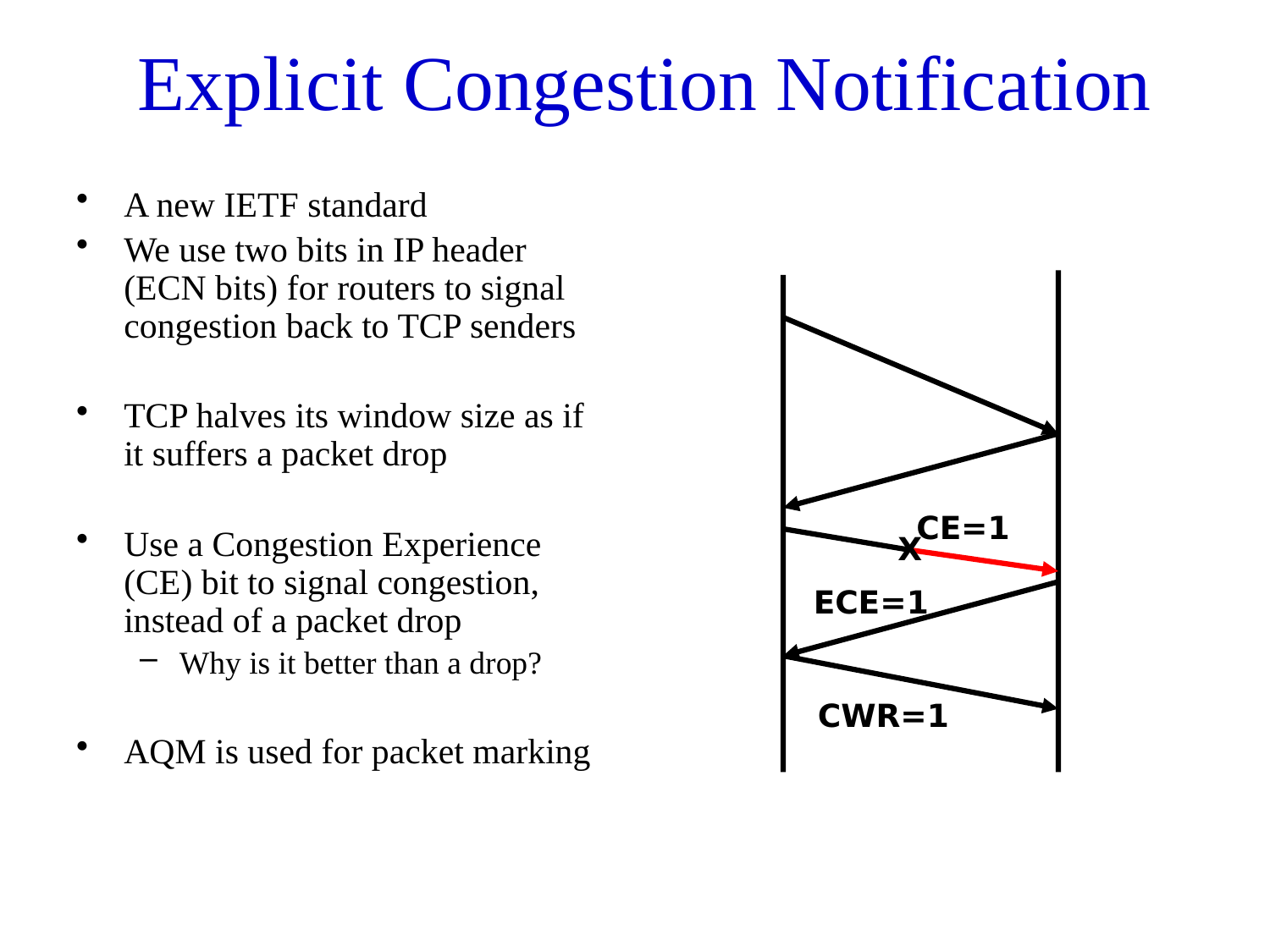

# Explicit Congestion Notification
A new IETF standard
We use two bits in IP header (ECN bits) for routers to signal congestion back to TCP senders

TCP halves its window size as if it suffers a packet drop

Use a Congestion Experience (CE) bit to signal congestion, instead of a packet drop
Why is it better than a drop?

AQM is used for packet marking

CE=1
X

ECE=1

CWR=1